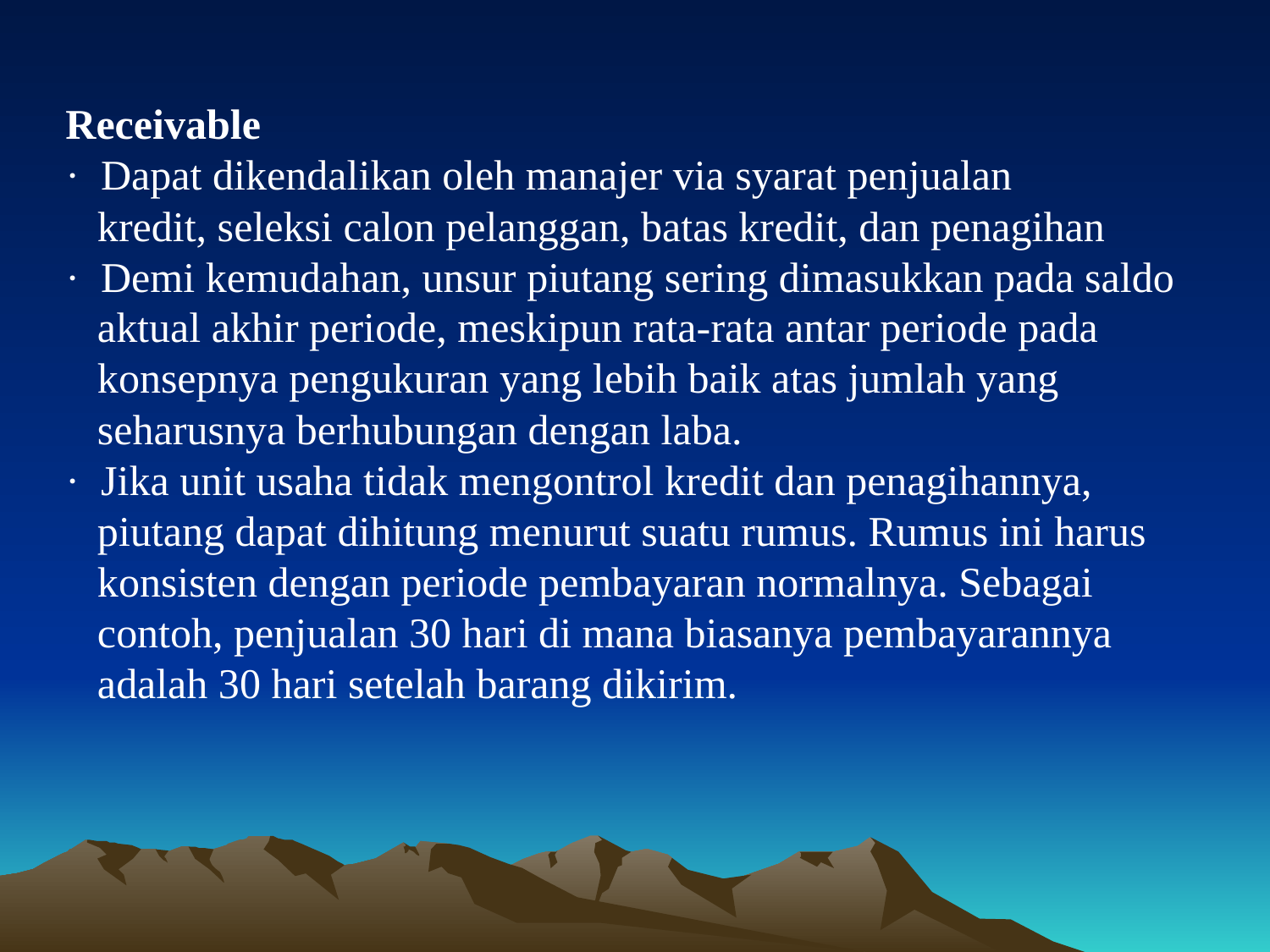

# Receivable ·  Dapat dikendalikan oleh manajer via syarat penjualan kredit, seleksi calon pelanggan, batas kredit, dan penagihan ·  Demi kemudahan, unsur piutang sering dimasukkan pada saldo aktual akhir periode, meskipun rata-rata antar periode pada konsepnya pengukuran yang lebih baik atas jumlah yang seharusnya berhubungan dengan laba. ·  Jika unit usaha tidak mengontrol kredit dan penagihannya, piutang dapat dihitung menurut suatu rumus. Rumus ini harus konsisten dengan periode pembayaran normalnya. Sebagai contoh, penjualan 30 hari di mana biasanya pembayarannya adalah 30 hari setelah barang dikirim.